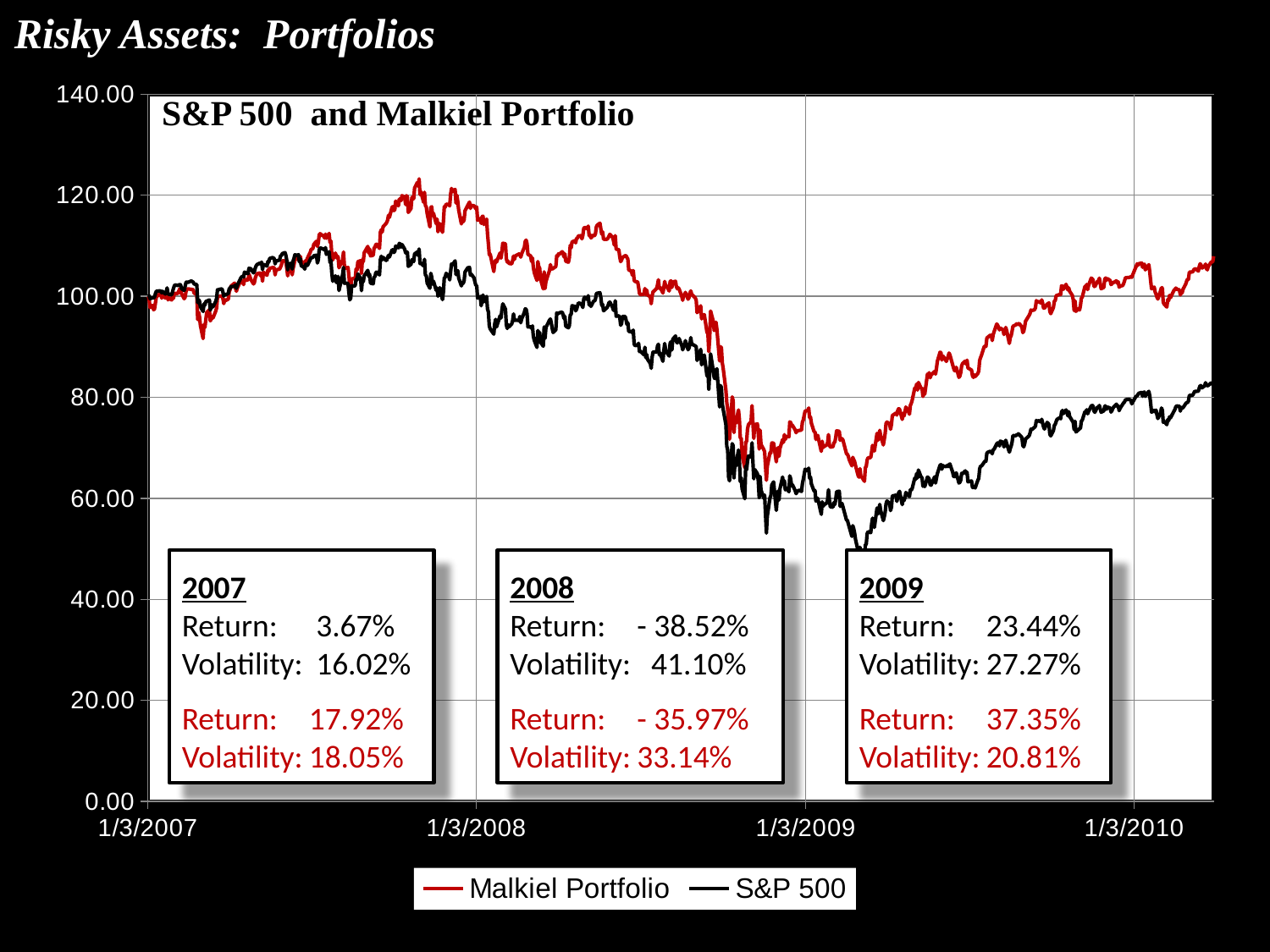

Risky Assets:  Portfolios

### Chart

| Category |  |  |
|---|---|---|
| 39085 | 100.0 | 100.0 |
| 39086 | 99.54669335087686 | 100.12282930961445 |
| 39087 | 97.76485009822537 | 99.5136241705492 |
| 39090 | 98.20346083563705 | 99.73457574474094 |
| 39091 | 97.34593859992208 | 99.68304390794862 |
| 39092 | 97.47939618304436 | 99.87646477481294 |
| 39093 | 98.64822870119451 | 100.5096710433432 |
| 39094 | 99.87011833731133 | 100.99745870393902 |
| 39098 | 100.539121922206 | 101.08005082592125 |
| 39099 | 100.47873403282672 | 100.98969363264156 |
| 39100 | 99.63824651556286 | 100.68967951433008 |
| 39101 | 100.26186750780536 | 100.98122264577212 |
| 39104 | 99.65552649705943 | 100.44825638853602 |
| 39105 | 100.23724605367414 | 100.80403783707418 |
| 39106 | 101.08417855142368 | 101.66101934208668 |
| 39107 | 99.30405462778276 | 100.5153183679229 |
| 39108 | 99.66151911803395 | 100.39390088945358 |
| 39111 | 99.27312509915564 | 100.28377806014385 |
| 39112 | 99.89387619499036 | 100.86262882959169 |
| 39113 | 99.57828319350394 | 101.52760129888468 |
| 39114 | 100.46505067237986 | 102.07115628970806 |
| 39115 | 100.58336665105654 | 102.24410560497003 |
| 39118 | 100.58390239744892 | 102.14527742482001 |
| 39119 | 101.0205315793799 | 102.21657489764226 |
| 39120 | 101.48075982821562 | 102.35916984328675 |
| 39121 | 101.50479011531115 | 102.23845828038965 |
| 39122 | 100.55976841778337 | 101.51489481857968 |
| 39125 | 99.5241872246482 | 101.18382041507836 |
| 39126 | 99.81010866383053 | 101.95256247352818 |
| 39127 | 100.94518508638073 | 102.73189326556579 |
| 39128 | 101.3977609219629 | 102.83848651701226 |
| 39129 | 101.47334074831738 | 102.7488352393054 |
| 39133 | 101.37942807893025 | 103.04108428631972 |
| 39134 | 101.33916834453915 | 102.89637159395707 |
| 39135 | 101.30841953844124 | 102.80813214739482 |
| 39136 | 100.63720015729965 | 102.44176196526948 |
| 39139 | 100.36121970363116 | 102.3132853310744 |
| 39140 | 95.40092921064567 | 98.76041225469429 |
| 39141 | 96.85443516068135 | 99.30961457009742 |
| 39142 | 95.97780513099224 | 99.05195538613583 |
| 39143 | 94.2383580388978 | 97.92249047013978 |
| 39146 | 91.62974705462608 | 97.00127064803053 |
| 39147 | 94.4168666170856 | 98.50416490187833 |
| 39148 | 93.80568962050458 | 98.26132994493908 |
| 39149 | 95.32809611598255 | 98.96159819285616 |
| 39150 | 96.79557920080288 | 99.02866017224335 |
| 39153 | 97.36576213162832 | 99.2940844275025 |
| 39154 | 95.13659593540662 | 97.27163631229705 |
| 39155 | 95.48429324166796 | 97.92249047013978 |
| 39156 | 96.02589489663828 | 98.28321332768601 |
| 39157 | 95.71448141809965 | 97.90696032754485 |
| 39160 | 97.04224331503603 | 98.97359875758808 |
| 39161 | 97.68461338674884 | 99.6004517859664 |
| 39162 | 99.85462496193651 | 101.30170831568492 |
| 39163 | 99.93776966375295 | 101.26641253706055 |
| 39164 | 99.99843937887329 | 101.37724128194297 |
| 39167 | 100.06772486833162 | 101.47536354651965 |
| 39168 | 99.56410905349192 | 100.84780460256951 |
| 39169 | 98.55872625743226 | 100.04447268106773 |
| 39170 | 99.3335395058185 | 100.41860793449105 |
| 39171 | 99.18412175749586 | 100.30072003388345 |
| 39174 | 99.42865892221121 | 100.56120288013562 |
| 39175 | 100.906772453762 | 101.49442326697799 |
| 39176 | 101.32224901428755 | 101.60736975857687 |
| 39177 | 102.00607186472438 | 101.91726669490394 |
| 39181 | 102.59908722771998 | 101.97726951856559 |
| 39182 | 101.59580647901252 | 102.24410560497003 |
| 39183 | 101.01261661435979 | 101.57207397995201 |
| 39184 | 101.60712296179832 | 102.2024565861923 |
| 39185 | 101.99646598209182 | 102.55894395030354 |
| 39188 | 103.14232402269278 | 103.65170125652902 |
| 39189 | 102.90033723670528 | 103.87406466186675 |
| 39190 | 102.84187540753985 | 103.94606805026119 |
| 39191 | 102.31642033009345 | 103.82112099392913 |
| 39192 | 103.38915087866368 | 104.78257800367032 |
| 39195 | 103.14973292492218 | 104.54115487787662 |
| 39196 | 103.37130349937102 | 104.50444726810674 |
| 39197 | 104.33289846065107 | 105.56402654242554 |
| 39198 | 103.85594598617405 | 105.48143442044336 |
| 39199 | 103.3604095438775 | 105.46872794013836 |
| 39202 | 102.4526553186015 | 104.64280672031624 |
| 39203 | 102.71105349372802 | 104.92023154030782 |
| 39204 | 103.6564432556983 | 105.59932232105041 |
| 39205 | 104.13569880074132 | 106.056049696456 |
| 39206 | 104.47729850601118 | 106.28406042637333 |
| 39209 | 104.62602562503805 | 106.55654383735707 |
| 39210 | 104.0293580979531 | 106.43230269659745 |
| 39211 | 104.5225921740438 | 106.77537766483097 |
| 39212 | 102.98801812867391 | 105.28518989128901 |
| 39213 | 104.76685547974999 | 106.30029648454052 |
| 39216 | 104.30829936635027 | 106.10969927996612 |
| 39217 | 104.16910932979933 | 105.97133982775624 |
| 39218 | 105.20278471216629 | 106.88550049414091 |
| 39219 | 104.95927749795567 | 106.78737822956344 |
| 39220 | 105.55026508146832 | 107.49329380206127 |
| 39223 | 105.68130562178628 | 107.65918396159819 |
| 39224 | 105.73040792358636 | 107.59000423549345 |
| 39225 | 105.60326966046902 | 107.46011577015389 |
| 39226 | 104.24783181855739 | 106.41747846957533 |
| 39227 | 105.21469998764789 | 106.99774107016806 |
| 39231 | 105.39524313831892 | 107.16574897642163 |
| 39232 | 105.76589915439519 | 108.02131865028925 |
| 39233 | 106.18606296617021 | 108.04884935761675 |
| 39234 | 107.02739945172807 | 108.45263306508542 |
| 39237 | 106.99562086455839 | 108.65311308767471 |
| 39238 | 106.73166013586764 | 108.07214457150897 |
| 39239 | 105.57385665150628 | 107.11421713963011 |
| 39240 | 104.05105737515018 | 105.23224622335168 |
| 39241 | 105.35702997690032 | 106.42877311873434 |
| 39244 | 105.50842153102325 | 106.53113087674714 |
| 39245 | 104.25088456394809 | 105.39319497388114 |
| 39246 | 105.51122540124632 | 106.99350557673304 |
| 39247 | 106.2578495688576 | 107.50882394465621 |
| 39248 | 107.29331261956216 | 108.21050402371907 |
| 39251 | 107.44218744950282 | 108.07920372723423 |
| 39252 | 107.77812944246887 | 108.26627135394608 |
| 39253 | 106.95337256916308 | 106.79373146971622 |
| 39254 | 107.90778799719234 | 107.45376253000113 |
| 39255 | 106.90904241956115 | 106.06805026118877 |
| 39258 | 106.58478473531096 | 105.72779895524495 |
| 39259 | 106.28420769543102 | 105.38542990258335 |
| 39260 | 107.12157034723047 | 106.33488634759253 |
| 39261 | 107.11080525976008 | 106.29041366652552 |
| 39262 | 107.58871050603246 | 106.12381759141577 |
| 39265 | 108.6760537993765 | 107.25892983199212 |
| 39266 | 109.25457356912842 | 107.6429479034304 |
| 39268 | 109.4681512398845 | 107.68036142877311 |
| 39269 | 110.29152457717754 | 108.03614287731185 |
| 39272 | 110.90569469141401 | 108.13567697303367 |
| 39273 | 109.8845731901082 | 106.60172243399658 |
| 39274 | 110.59052420866999 | 107.21163348863514 |
| 39275 | 112.16599403175387 | 109.25455315544262 |
| 39276 | 112.39481410228281 | 109.59339263024144 |
| 39279 | 111.96756737549242 | 109.38302978963762 |
| 39280 | 111.9945366828134 | 109.37244105604907 |
| 39281 | 111.52927283775557 | 109.14654807285004 |
| 39282 | 112.3000662977946 | 109.63433573344582 |
| 39283 | 111.50756379427943 | 108.29450797684596 |
| 39286 | 112.44663606819402 | 108.82182690950164 |
| 39287 | 110.66855446977642 | 106.66666666666667 |
| 39288 | 110.96043464879476 | 107.16433714527741 |
| 39289 | 108.2712106087891 | 104.66327827191868 |
| 39290 | 107.18971793636376 | 102.98955244952712 |
| 39293 | 108.54479498598432 | 104.04560214598335 |
| 39294 | 108.03236916999272 | 102.72977551884775 |
| 39295 | 107.54069528225764 | 103.47381053226025 |
| 39296 | 107.8632442391703 | 103.92489058308627 |
| 39297 | 105.65570345735775 | 101.16193703233064 |
| 39300 | 106.83083642504047 | 103.60511082874459 |
| 39301 | 107.19144817198146 | 104.24325850628264 |
| 39302 | 108.76898006556455 | 105.71015106593303 |
| 39303 | 106.06279842537074 | 102.57588592404348 |
| 39304 | 105.52634258052535 | 102.61471128053086 |
| 39307 | 105.72384875117254 | 102.56388535931104 |
| 39308 | 104.14700195879067 | 100.70168007906285 |
| 39309 | 102.00796117059731 | 99.30114358322773 |
| 39310 | 101.1528549467409 | 99.62374699985838 |
| 39311 | 103.41980913918206 | 102.07115628970806 |
| 39314 | 103.57300868662882 | 102.04362558238066 |
| 39315 | 103.31878554521236 | 102.15445432726247 |
| 39316 | 105.41376445027328 | 103.35098122264547 |
| 39317 | 105.17989926439716 | 103.24015247776366 |
| 39318 | 106.86615433161309 | 104.43103204856698 |
| 39321 | 107.04277322556538 | 103.54299025836512 |
| 39322 | 104.52924466096603 | 101.1125229422561 |
| 39323 | 107.3058189759823 | 103.32909783989801 |
| 39324 | 106.83795553635704 | 102.89707750952945 |
| 39325 | 108.61813899422114 | 104.05124947056332 |
| 39329 | 109.87171560096857 | 105.14047719892653 |
| 39330 | 108.5472395785023 | 103.93124382323904 |
| 39331 | 109.37877881139998 | 104.3731469716222 |
| 39332 | 108.00557890081375 | 102.60835804037838 |
| 39335 | 108.13795915554 | 102.47776365946636 |
| 39336 | 109.57672730084666 | 103.8747705774383 |
| 39337 | 109.69922299252885 | 103.8797119864461 |
| 39338 | 110.30602452440532 | 104.75434138077087 |
| 39339 | 110.30201615258372 | 104.77551884794578 |
| 39342 | 109.47466103638732 | 104.23902301284772 |
| 39343 | 112.70407193140221 | 107.28363687702912 |
| 39344 | 113.18723159426148 | 107.93660878158971 |
| 39345 | 112.72381204276621 | 107.21092757306229 |
| 39346 | 113.78262323438254 | 107.70506847381054 |
| 39349 | 114.34130900144963 | 107.13892418466753 |
| 39350 | 114.62601986024256 | 107.10221657489767 |
| 39351 | 115.07971512253958 | 107.68177325991812 |
| 39352 | 116.04127048171308 | 108.10249894112634 |
| 39353 | 115.62203406768113 | 107.7756600310603 |
| 39356 | 117.644359382001 | 109.20796272765779 |
| 39357 | 117.76405975825622 | 109.17902018918537 |
| 39358 | 116.95249988204458 | 108.68205562614712 |
| 39359 | 117.17305971986708 | 108.91147818720881 |
| 39360 | 118.84211799603253 | 109.95270365664267 |
| 39363 | 117.90398757857618 | 109.59903995482138 |
| 39364 | 119.25187835552993 | 110.48637582945037 |
| 39365 | 119.25818328596252 | 110.29719045602147 |
| 39366 | 118.9408120818678 | 109.72822250458835 |
| 39367 | 119.93343474303579 | 110.24989411266374 |
| 39370 | 119.58729425995173 | 109.32585062826485 |
| 39371 | 118.16637256310196 | 108.60722857546239 |
| 39372 | 119.92348325753088 | 108.79853169560923 |
| 39373 | 119.70423522688914 | 108.71664548920003 |
| 39374 | 116.60747340014426 | 105.93180855569675 |
| 39377 | 117.37947453814081 | 106.33418043202035 |
| 39378 | 119.59763490710638 | 107.27022448115264 |
| 39379 | 119.27065819754957 | 107.00832980375525 |
| 39380 | 119.32363290614961 | 106.9038542990259 |
| 39381 | 121.4265301637696 | 108.37780601440016 |
| 39384 | 122.53088200010578 | 108.78017789072376 |
| 39385 | 121.78584903499288 | 108.07708598051676 |
| 39386 | 123.24946889284168 | 109.3731469716222 |
| 39387 | 120.15336529647077 | 106.4831286178176 |
| 39388 | 120.72030606128736 | 106.56854440208922 |
| 39391 | 118.60678004575215 | 106.04051955386136 |
| 39392 | 120.58686285526231 | 107.31822674008188 |
| 39393 | 117.96920769889992 | 104.16631370888044 |
| 39394 | 117.69055093805405 | 104.10631088521816 |
| 39395 | 116.35183271404395 | 102.61894677396575 |
| 39398 | 113.74380652202075 | 101.59395736269913 |
| 39399 | 117.58066767209895 | 104.54962586474689 |
| 39400 | 117.72379440188845 | 103.81053226034166 |
| 39401 | 115.99673339382385 | 102.43893830297868 |
| 39402 | 116.42848164714417 | 102.97472822250427 |
| 39405 | 114.3686198590186 | 101.1767612593531 |
| 39406 | 115.28962644153678 | 101.63066497246928 |
| 39407 | 112.7828459097614 | 100.01200056473247 |
| 39409 | 114.38540098536762 | 101.70125652971939 |
| 39412 | 112.67806397941027 | 99.33785119299725 |
| 39413 | 114.7528540110563 | 100.82097981081414 |
| 39414 | 117.74524711741634 | 103.70040943103237 |
| 39415 | 117.64811643119633 | 103.74982352110749 |
| 39416 | 118.23574994897622 | 104.55597910489873 |
| 39419 | 118.15451091313808 | 103.94042072568122 |
| 39420 | 117.89935159157557 | 103.2606240293667 |
| 39421 | 120.15105257115844 | 104.8291684314553 |
| 39422 | 121.34584222417398 | 106.40547790484256 |
| 39423 | 120.71186635833598 | 106.21629253141326 |
| 39426 | 121.16303717960943 | 107.01397712833547 |
| 39427 | 118.45905169585906 | 104.3096145700975 |
| 39428 | 120.00840196592988 | 104.9407030919107 |
| 39429 | 118.69888423084028 | 105.06917972610478 |
| 39430 | 117.05313582057595 | 103.62487646477453 |
| 39433 | 114.3308639796737 | 102.06833262741775 |
| 39434 | 115.46381358922812 | 102.70930396724587 |
| 39435 | 114.75481688308945 | 102.56953268389101 |
| 39436 | 115.1241515773826 | 103.07214457150896 |
| 39437 | 116.9276137850839 | 104.79034307496823 |
| 39440 | 117.97917368445229 | 105.63673584639248 |
| 39442 | 118.6603080477103 | 105.72215163066467 |
| 39443 | 117.40541130343149 | 104.21219822109279 |
| 39444 | 117.99674876065967 | 104.36891147818721 |
| 39447 | 117.9237183246797 | 103.65381900324722 |
| 39449 | 117.34550589779637 | 102.15727798955245 |
| 39450 | 117.68486163606855 | 102.15727798955245 |
| 39451 | 115.04051903247736 | 99.64915996046877 |
| 39454 | 115.42737285692576 | 99.97035154595511 |
| 39455 | 114.43449933292375 | 98.13567697303355 |
| 39456 | 115.79806519983293 | 99.47268106734437 |
| 39457 | 115.84739578021208 | 100.26330650854158 |
| 39458 | 114.21565690526981 | 98.90018353804886 |
| 39461 | 115.2774950254522 | 99.97529295496258 |
| 39462 | 112.40736914190366 | 97.48341098404666 |
| 39463 | 110.40191119759108 | 96.93632641536072 |
| 39464 | 108.23283083257655 | 94.11619370323312 |
| 39465 | 108.34549507240612 | 93.54722575180061 |
| 39469 | 104.91138438565186 | 92.51023577580122 |
| 39470 | 106.4453455989945 | 94.49385853451925 |
| 39471 | 107.14490186809684 | 95.44472681067344 |
| 39472 | 106.77037512066045 | 93.92983199209336 |
| 39475 | 108.15171236541362 | 95.57814485387536 |
| 39476 | 108.59188218207375 | 96.16687844133841 |
| 39477 | 107.54639187164435 | 95.70873923478746 |
| 39478 | 108.89773855670946 | 97.31399124664688 |
| 39479 | 110.49982057312641 | 98.50487081744959 |
| 39482 | 110.39280462782098 | 97.4742340816039 |
| 39483 | 107.41902810120844 | 94.35549908230975 |
| 39484 | 106.79158435096399 | 93.63617111393408 |
| 39485 | 106.94798218171982 | 94.37455880276674 |
| 39486 | 106.50501033662155 | 93.97783425102358 |
| 39489 | 106.43392751667864 | 94.53127205986165 |
| 39490 | 107.07466332857089 | 95.21812791190175 |
| 39491 | 107.96927978332957 | 96.51348298743446 |
| 39492 | 107.30886442325188 | 95.21812791190175 |
| 39493 | 108.00564307603425 | 95.29789637159395 |
| 39497 | 108.38141608810129 | 95.21248058732175 |
| 39498 | 108.30951921137763 | 96.00663560638148 |
| 39499 | 107.75296483803446 | 94.7712833545108 |
| 39500 | 108.41524391386474 | 95.5181420302132 |
| 39503 | 109.6862857501159 | 96.83749823521107 |
| 39504 | 110.86326974123043 | 97.50741211351072 |
| 39505 | 111.13060306919053 | 97.41776083580403 |
| 39506 | 110.37760684815527 | 96.54666101934261 |
| 39507 | 108.28748723881498 | 93.93124382323913 |
| 39510 | 108.0093895023145 | 93.98136382888606 |
| 39511 | 106.88875453847636 | 93.65734858110966 |
| 39512 | 107.6043279488102 | 94.14795990399553 |
| 39513 | 105.73607572036312 | 92.07539178314275 |
| 39514 | 104.7218621068455 | 91.30100240011294 |
| 39517 | 103.13898772126281 | 89.8891712551179 |
| 39518 | 106.8776660268505 | 93.22674008188615 |
| 39519 | 105.87389676539824 | 92.38811238175906 |
| 39520 | 105.60089389372534 | 92.8617817309045 |
| 39521 | 103.40015234468665 | 90.93180855569672 |
| 39524 | 101.48042149219272 | 90.11718198503459 |
| 39525 | 104.83648818092426 | 93.93900889453616 |
| 39526 | 101.54391568256852 | 91.65748976422421 |
| 39527 | 102.96085842877669 | 93.85218127911901 |
| 39531 | 105.1393207471474 | 95.29013130029648 |
| 39532 | 106.27143303757883 | 95.50967104334323 |
| 39533 | 105.47936664815516 | 94.67245517436066 |
| 39534 | 105.39764090654171 | 93.58746293943244 |
| 39535 | 105.52593856171858 | 92.84342792602006 |
| 39538 | 105.90748973911192 | 93.37145277424821 |
| 39539 | 108.03964573361016 | 96.72313991246597 |
| 39540 | 107.94263259235345 | 96.53607228575436 |
| 39541 | 108.41256042808277 | 96.66172525765896 |
| 39542 | 108.34975395563436 | 96.73867005506142 |
| 39545 | 108.81845971785305 | 96.88973598757589 |
| 39546 | 108.60900546452955 | 96.39559508682761 |
| 39547 | 107.80061612627787 | 95.61555837921787 |
| 39548 | 108.41184604784632 | 96.04334321615116 |
| 39549 | 106.94156444844712 | 94.0865452491882 |
| 39552 | 106.7560557443741 | 93.76817732599176 |
| 39553 | 107.6521215786512 | 94.19949174078778 |
| 39554 | 110.09659092299006 | 96.33700409431069 |
| 39555 | 109.59887880530515 | 96.3970069179726 |
| 39556 | 110.76096466229174 | 98.145559791049 |
| 39559 | 111.00172457002941 | 97.99308202738952 |
| 39560 | 110.58623949440126 | 97.12974728222446 |
| 39561 | 111.4615105462843 | 97.41140759565157 |
| 39562 | 111.49948730392 | 98.03896653960186 |
| 39563 | 111.94227289341345 | 98.675702385994 |
| 39566 | 112.00316325974568 | 98.57193279683746 |
| 39567 | 111.37604493053622 | 98.18862064097137 |
| 39568 | 112.05731454657627 | 97.81095580968517 |
| 39569 | 113.42778625106833 | 99.48750529436683 |
| 39570 | 113.65550517364244 | 99.80940279542533 |
| 39573 | 113.38085938864212 | 99.35691091345412 |
| 39574 | 113.8954917939799 | 100.11718198503459 |
| 39575 | 112.02305186929821 | 98.30368487928844 |
| 39576 | 112.20530586016685 | 98.66440773683416 |
| 39577 | 111.55533448782886 | 98.00084709868702 |
| 39580 | 112.14909794445855 | 99.08089792460821 |
| 39581 | 112.01630304312171 | 99.04277848369298 |
| 39582 | 112.36213996918498 | 99.43950303543699 |
| 39583 | 113.73068662880632 | 100.49202315403079 |
| 39584 | 114.09082919135889 | 100.61767612593533 |
| 39587 | 114.47091454120122 | 100.70803331921503 |
| 39588 | 113.32280312366403 | 99.77410701680047 |
| 39589 | 112.27569580280615 | 98.17238458280337 |
| 39590 | 112.76461947865079 | 98.42933785119264 |
| 39591 | 111.30093517392592 | 97.12904136665205 |
| 39595 | 111.30072630208338 | 97.79401383594562 |
| 39596 | 111.53695971351031 | 98.18156148524676 |
| 39597 | 111.89858297526445 | 98.70535084003946 |
| 39598 | 112.2641016102576 | 98.85500494140898 |
| 39601 | 111.69869691824643 | 97.81660313426516 |
| 39602 | 111.0403885463168 | 97.25045884512214 |
| 39603 | 110.13189007453403 | 97.21869264435976 |
| 39604 | 112.01240865959818 | 99.11407595651558 |
| 39605 | 109.32733929560834 | 96.0525201185933 |
| 39608 | 109.21687972330956 | 96.12875900042302 |
| 39609 | 107.81665535669413 | 95.89439503035432 |
| 39610 | 106.86700613806364 | 94.27431879147254 |
| 39611 | 107.15037815032758 | 94.58350981222603 |
| 39612 | 107.69866949852546 | 96.00663560638148 |
| 39615 | 108.03195346777841 | 96.01440067767896 |
| 39616 | 108.04030176854673 | 95.36425243540873 |
| 39617 | 107.67683255904849 | 94.43809120429198 |
| 39618 | 107.37138829263345 | 94.79246082168571 |
| 39619 | 105.2067617158726 | 93.03473104616653 |
| 39622 | 104.99919697972832 | 93.03967245517438 |
| 39623 | 104.17033940408534 | 92.77777777777766 |
| 39624 | 105.10690831240812 | 93.31992093745585 |
| 39625 | 103.17805944454308 | 90.57955668502049 |
| 39626 | 102.95057524462128 | 90.24283495693915 |
| 39629 | 102.82485284094756 | 90.35719327968374 |
| 39630 | 101.83184665512464 | 90.70379782577996 |
| 39631 | 100.56699858905445 | 89.05266130170831 |
| 39632 | 100.35141346920405 | 89.15007765071296 |
| 39636 | 100.41433697085549 | 88.40251305943809 |
| 39637 | 101.54230117881441 | 89.91246646901084 |
| 39638 | 100.30835467689941 | 87.86460539319498 |
| 39639 | 101.23550565133351 | 88.47875194126784 |
| 39640 | 100.22766743061739 | 87.49752929549665 |
| 39643 | 99.92822560105343 | 86.70760976987205 |
| 39644 | 98.53132209968288 | 85.76238881829688 |
| 39645 | 100.0394633261829 | 87.91190173655228 |
| 39646 | 100.8884521580609 | 88.96795143300862 |
| 39647 | 101.02161246384313 | 88.99336439361853 |
| 39650 | 101.56940946840808 | 88.94536213468817 |
| 39651 | 102.2595745244692 | 90.14541860793449 |
| 39652 | 103.26304174195816 | 90.51178879006065 |
| 39653 | 101.57241650416633 | 88.41874911760546 |
| 39654 | 101.75977760889951 | 88.78723704644918 |
| 39657 | 100.65851108795617 | 87.13610052237753 |
| 39658 | 101.66891267683944 | 89.17125511788745 |
| 39659 | 102.9393688864574 | 90.65791331356762 |
| 39660 | 102.1211788716922 | 89.46632782719182 |
| 39661 | 102.05216904904123 | 88.96724551743611 |
| 39664 | 101.05462758380183 | 88.16956092051392 |
| 39665 | 102.90510400494762 | 90.70168007906263 |
| 39666 | 103.07117788634777 | 91.00592969080903 |
| 39667 | 101.75078078707365 | 89.37385288719418 |
| 39668 | 102.81038123935608 | 91.50924749399971 |
| 39671 | 102.97939600184563 | 92.14457150924753 |
| 39672 | 101.91186744349552 | 91.03416631370888 |
| 39673 | 101.4930794292841 | 90.7687420584493 |
| 39674 | 101.6961582499146 | 91.26994211492273 |
| 39675 | 101.45740573574673 | 91.6419596216293 |
| 39678 | 99.99054172743232 | 90.25836509953409 |
| 39679 | 99.22345422661338 | 89.41761965268957 |
| 39680 | 100.26900067043458 | 89.97176337710013 |
| 39681 | 100.19203816729387 | 90.19624452915431 |
| 39682 | 100.7748145385739 | 91.21841027813075 |
| 39685 | 99.43125872533628 | 89.428208386277 |
| 39686 | 99.74462781181794 | 89.75787095863332 |
| 39687 | 100.5998510787546 | 90.47437526471836 |
| 39688 | 101.08463721776418 | 91.81702668360901 |
| 39689 | 100.40321804464342 | 90.55696738670055 |
| 39693 | 99.67858290110064 | 90.18636171113901 |
| 39694 | 99.23127975559319 | 90.00282366229003 |
| 39695 | 96.76882613993685 | 87.30975575321189 |
| 39696 | 96.96624643893662 | 87.69659748694056 |
| 39699 | 98.1223565894859 | 89.49527036566425 |
| 39700 | 95.52703176281504 | 86.44006776789497 |
| 39701 | 96.23607870828407 | 86.97162219398561 |
| 39702 | 96.21228324578281 | 88.17238458280337 |
| 39703 | 96.386184969764 | 88.35945220951575 |
| 39706 | 92.8472800621327 | 84.19455033178025 |
| 39707 | 92.66387601705745 | 85.66991387830016 |
| 39708 | 89.04793343476965 | 81.63137088804176 |
| 39709 | 91.67512844061453 | 85.16941973739941 |
| 39710 | 97.08066032742339 | 88.59805167301991 |
| 39713 | 95.03774487654549 | 85.21036284060422 |
| 39714 | 93.23630504621428 | 83.8783001553009 |
| 39715 | 93.38551700346385 | 83.71240999576452 |
| 39716 | 94.87071293117876 | 85.35789919525625 |
| 39717 | 93.46734943454197 | 85.6466186644078 |
| 39720 | 87.20367004052075 | 78.10391077227162 |
| 39721 | 90.02059485540096 | 82.3351687138213 |
| 39722 | 89.81666456882103 | 81.96103346039867 |
| 39723 | 86.84291136826229 | 78.65876041225398 |
| 39724 | 85.71823034790144 | 77.59635747564592 |
| 39727 | 81.42406870121462 | 74.6075109416914 |
| 39728 | 78.95275676440872 | 70.32542707892085 |
| 39729 | 77.67138373420825 | 69.52844839757095 |
| 39730 | 74.10498876978126 | 64.2326697726952 |
| 39731 | 71.711996573203 | 63.47734011012284 |
| 39734 | 80.08516524810027 | 70.82803896653893 |
| 39735 | 79.38113041665902 | 70.45108005082591 |
| 39736 | 73.03139999811496 | 64.08583933361524 |
| 39737 | 75.43060173379179 | 66.80996752788356 |
| 39738 | 74.87579427566074 | 66.39488917125512 |
| 39741 | 77.49729808670698 | 69.56092051390654 |
| 39742 | 75.6380433984226 | 67.41846675137663 |
| 39743 | 71.94269888977313 | 63.305096710433425 |
| 39744 | 71.90495725819034 | 64.10489905407314 |
| 39745 | 68.54824208598401 | 61.89255964986601 |
| 39748 | 66.09186065530824 | 59.926584780460246 |
| 39749 | 71.17305197134554 | 66.39206550896513 |
| 39750 | 71.23373368979942 | 65.65650148242239 |
| 39751 | 73.68403507864956 | 67.35069885641619 |
| 39752 | 74.57603369511958 | 68.38557108569812 |
| 39755 | 75.20861168933943 | 68.21262177043626 |
| 39756 | 78.35567995968515 | 70.997458703939 |
| 39757 | 74.95054785765544 | 67.25751800084723 |
| 39758 | 71.86997454257916 | 63.876888324156425 |
| 39759 | 74.57680196770818 | 65.7200338839475 |
| 39762 | 74.73646632906647 | 64.88846533954535 |
| 39763 | 72.79831671698594 | 63.458280389665205 |
| 39764 | 69.75896138505571 | 60.16518424396442 |
| 39765 | 73.5144991606135 | 64.32938020612697 |
| 39766 | 70.68022047419375 | 61.646901030636734 |
| 39769 | 69.70025229927853 | 60.055767330227305 |
| 39770 | 69.22449866475921 | 60.64661866440776 |
| 39771 | 66.45110213726227 | 56.937738246506036 |
| 39772 | 63.594309269376396 | 53.115911337004256 |
| 39773 | 66.38938338740826 | 56.475363546520015 |
| 39776 | 69.04820244772854 | 60.13059438091204 |
| 39777 | 68.99763196959113 | 60.524495270365655 |
| 39778 | 70.96846836005525 | 62.662713539460896 |
| 39780 | 70.93595627550685 | 63.26697726951858 |
| 39783 | 67.24374437507603 | 57.61753494282106 |
| 39784 | 69.16438243907166 | 59.918819709162776 |
| 39785 | 70.04452929059693 | 61.466892559649715 |
| 39786 | 68.32727782937198 | 59.66539601863617 |
| 39787 | 69.85662333106679 | 61.843145559790855 |
| 39790 | 71.64428688986784 | 64.2171396301006 |
| 39791 | 71.09604809405579 | 62.73259918113801 |
| 39792 | 72.61560779465819 | 63.47875194126785 |
| 39793 | 71.66735315497829 | 61.668078497811656 |
| 39794 | 72.2323287253872 | 62.10151065932514 |
| 39797 | 72.19488449308365 | 61.31370888041792 |
| 39798 | 75.15367572312522 | 64.46279824932938 |
| 39799 | 74.97668413037198 | 63.844416207821524 |
| 39800 | 74.53106160624792 | 62.49329380206128 |
| 39801 | 74.44524265093867 | 62.676831850910645 |
| 39804 | 73.55504447287528 | 61.52971904560215 |
| 39805 | 73.00552590803339 | 60.931808555696286 |
| 39806 | 73.37198626060915 | 61.284060426372996 |
| 39808 | 73.43547774624255 | 61.612311167584366 |
| 39811 | 73.52940127535385 | 61.37371170408019 |
| 39812 | 75.07106813891157 | 62.871664548919945 |
| 39813 | 75.53989278390638 | 63.761824085839294 |
| 39815 | 77.28886508427183 | 65.77721304532031 |
| 39818 | 77.38914990915532 | 65.47013977128336 |
| 39819 | 77.88846595413648 | 65.98192856134442 |
| 39820 | 75.98724733625045 | 64.00183538048846 |
| 39821 | 76.10956502295265 | 64.21925737681774 |
| 39822 | 74.88096869616541 | 62.851192997317334 |
| 39825 | 73.19481759497852 | 61.43300861217001 |
| 39826 | 73.17157663506656 | 61.54101369476199 |
| 39827 | 71.67191357133854 | 59.48185796978649 |
| 39828 | 72.06069316894836 | 59.560920513906545 |
| 39829 | 72.47886700417668 | 60.011294649159964 |
| 39833 | 69.3105386322262 | 56.841733728646 |
| 39834 | 71.31875560681445 | 59.31385006353212 |
| 39835 | 70.07263283008862 | 58.41451362417055 |
| 39836 | 70.28170388472203 | 58.72864605393195 |
| 39839 | 70.56273817633799 | 59.05477904842597 |
| 39840 | 70.99564178902239 | 59.699985881688555 |
| 39841 | 72.61672211994997 | 61.70337427643654 |
| 39842 | 70.5893531525607 | 59.65974869405619 |
| 39843 | 70.13703828640226 | 58.30015530142601 |
| 39846 | 70.25089455879456 | 58.26909501623607 |
| 39847 | 71.03850527766788 | 59.191726669490244 |
| 39848 | 71.11193232519291 | 58.74841168996191 |
| 39849 | 72.02908900081759 | 59.709868699703364 |
| 39850 | 73.36761530677028 | 61.315826627135394 |
| 39853 | 73.27641453575285 | 61.4068897359874 |
| 39854 | 71.49278731092166 | 58.39051249470564 |
| 39855 | 71.86242219481451 | 58.855004941409014 |
| 39856 | 71.7991150657192 | 58.957362699421154 |
| 39857 | 71.5721280143987 | 58.36792319638572 |
| 39861 | 68.83792132783938 | 55.70873923478767 |
| 39862 | 68.72198858744335 | 55.65579556685021 |
| 39863 | 68.35308631676868 | 54.98658760412238 |
| 39864 | 67.67961999871753 | 54.3590286601721 |
| 39867 | 66.44877059996182 | 52.47282225045886 |
| 39868 | 68.12267188169253 | 54.57715657207398 |
| 39869 | 67.65997972511 | 53.995482140336016 |
| 39870 | 67.29515126924673 | 53.1434420443315 |
| 39871 | 66.51885465667748 | 51.89114781872088 |
| 39874 | 64.47611852867648 | 49.47197515177185 |
| 39875 | 64.19577271415612 | 49.155019059720445 |
| 39876 | 65.88345766045919 | 50.322603416631374 |
| 39877 | 64.32803104938006 | 48.182267400818844 |
| 39878 | 64.23643855818813 | 48.240858393336154 |
| 39881 | 63.385450536839606 | 47.75730622617552 |
| 39882 | 66.07446808017713 | 50.797684596922196 |
| 39883 | 66.35101427998431 | 50.92192573768178 |
| 39884 | 67.60210169164395 | 52.99590568967951 |
| 39885 | 68.0284320810543 | 53.406042637300544 |
| 39888 | 68.0877273206473 | 53.218269095016026 |
| 39889 | 69.22294829954612 | 54.92870252717802 |
| 39890 | 70.48331663256272 | 56.07440350134099 |
| 39891 | 70.23963413355206 | 55.346604546096025 |
| 39892 | 69.36633791336556 | 54.25243540872516 |
| 39895 | 72.87189990096299 | 58.09120429196649 |
| 39896 | 71.50631256190042 | 56.905266130171 |
| 39897 | 72.03210880403782 | 57.45305661442893 |
| 39898 | 73.47445432128134 | 58.79288437102922 |
| 39899 | 72.4253617534228 | 57.59847522236342 |
| 39902 | 70.58212332347995 | 55.59296908089792 |
| 39903 | 71.65843541994636 | 56.322885782860354 |
| 39904 | 72.82701726913763 | 57.25540025412961 |
| 39905 | 74.8407802183453 | 58.90018353804886 |
| 39906 | 75.10412667241366 | 59.47338698291684 |
| 39909 | 74.758746183966 | 58.97783425102332 |
| 39910 | 73.68112889129755 | 57.570944515036 |
| 39911 | 74.62151677410431 | 58.24932938020614 |
| 39912 | 76.40316482557796 | 60.465904277848345 |
| 39916 | 76.87932525923262 | 60.619087957080104 |
| 39917 | 76.49951270894194 | 59.402795425667094 |
| 39918 | 77.39317587349191 | 60.14824227022447 |
| 39919 | 77.74988075212434 | 61.082874488211 |
| 39920 | 77.65720498131958 | 61.38641818438515 |
| 39923 | 75.63407438237671 | 58.75970633912201 |
| 39924 | 76.8365638798046 | 60.008470986870165 |
| 39925 | 76.30349098530053 | 59.54750811802924 |
| 39926 | 77.09356997967983 | 60.138359452209514 |
| 39927 | 78.08230697129775 | 61.14852463645348 |
| 39930 | 77.15189581870226 | 60.53296625723548 |
| 39931 | 76.6596456244674 | 60.367076097698444 |
| 39932 | 78.39765993778127 | 61.671608075674094 |
| 39933 | 78.80707200778934 | 61.61301708315685 |
| 39934 | 79.40199970658408 | 61.9455033178032 |
| 39937 | 81.90192950406082 | 64.04348439926586 |
| 39938 | 81.60299448354151 | 63.80064944232647 |
| 39939 | 82.63691641402396 | 64.91105463786569 |
| 39940 | 81.44206993686723 | 64.0540731328528 |
| 39941 | 82.95252390694459 | 65.59579274318776 |
| 39944 | 81.73883746829411 | 64.18466751376535 |
| 39945 | 81.77965454399569 | 64.12184102781305 |
| 39946 | 80.1697919118207 | 62.39728928420144 |
| 39947 | 80.80804904327968 | 63.043202033036856 |
| 39948 | 80.64455102323615 | 62.323874064661844 |
| 39951 | 84.57383580953412 | 64.21784554567309 |
| 39952 | 84.53961546252488 | 64.10631088521814 |
| 39953 | 84.8716815818763 | 63.77735422843431 |
| 39954 | 83.87468609853525 | 62.70859805167303 |
| 39955 | 84.40143038589414 | 62.61471128053086 |
| 39959 | 85.12835094522656 | 64.2616123111676 |
| 39960 | 84.60337206211736 | 63.042496117464324 |
| 39961 | 85.71803208221357 | 64.01454186079346 |
| 39962 | 87.1308427887538 | 64.8835239305379 |
| 39965 | 88.92900373536807 | 66.55866158407456 |
| 39966 | 88.85780804706569 | 66.69066779613158 |
| 39967 | 87.39122385910193 | 65.77438938302956 |
| 39968 | 88.20202421801675 | 66.52971904560216 |
| 39969 | 87.99053686461427 | 66.36241705492016 |
| 39972 | 87.12143767912656 | 66.29535507553295 |
| 39973 | 87.62644750266303 | 66.52760129888462 |
| 39974 | 88.07451627352829 | 66.2960609911058 |
| 39975 | 88.77012929201477 | 66.70125652971943 |
| 39976 | 88.3660440416377 | 66.79443738528873 |
| 39979 | 86.45819638099327 | 65.20683326274178 |
| 39980 | 85.82900925788861 | 64.37738246505718 |
| 39981 | 85.30202358559713 | 64.28843710292197 |
| 39982 | 85.25975077223258 | 64.82916843145536 |
| 39983 | 85.94680688797473 | 65.0310602851899 |
| 39986 | 83.95740597794293 | 63.04108428631915 |
| 39987 | 84.21599968734212 | 63.18650289425386 |
| 39988 | 84.899275752781 | 63.598757588592406 |
| 39989 | 86.24405487372793 | 64.96258647465764 |
| 39990 | 86.67694894702419 | 64.86658195679796 |
| 39993 | 87.17616145407098 | 65.45460962868879 |
| 39994 | 86.56733968124486 | 64.89623041084288 |
| 39995 | 87.35097501901136 | 65.17930255541368 |
| 39996 | 85.8228094653386 | 63.279683749823526 |
| 40000 | 85.39036631671276 | 63.442044331497954 |
| 40001 | 84.30593769123128 | 62.19327968374982 |
| 40002 | 83.94842092224354 | 62.089510094592676 |
| 40003 | 84.46107381028546 | 62.309755753211896 |
| 40004 | 84.10285544993285 | 62.059155724975554 |
| 40007 | 84.73155793569236 | 63.60652265988988 |
| 40008 | 85.20937948434582 | 63.94465621911602 |
| 40009 | 87.30011409319052 | 65.83933361569956 |
| 40010 | 87.85320220771496 | 66.40830156713258 |
| 40011 | 88.3169092382168 | 66.38288860652206 |
| 40014 | 90.01120241210727 | 67.14174784695746 |
| 40015 | 90.12719680050604 | 67.38528871946865 |
| 40016 | 90.07204560144746 | 67.34928702527179 |
| 40017 | 91.71756680897566 | 68.91783142736129 |
| 40018 | 91.88659117164609 | 69.12748835239255 |
| 40021 | 92.33685592305227 | 69.33361569956266 |
| 40022 | 92.21184238723286 | 69.15290131300242 |
| 40023 | 91.24596783838727 | 68.83735705209604 |
| 40024 | 92.39937388356036 | 69.65621911619333 |
| 40025 | 92.96403796645035 | 69.70775095298602 |
| 40028 | 94.52077504925825 | 70.77721304532031 |
| 40029 | 94.27543888582149 | 70.99039954821433 |
| 40030 | 93.84247497045776 | 70.78356628547263 |
| 40031 | 93.35296250968005 | 70.38542990258323 |
| 40032 | 93.71162270486447 | 71.33135676973036 |
| 40035 | 93.33777604490554 | 71.09275730622566 |
| 40036 | 92.44122352969137 | 70.19271495129185 |
| 40037 | 93.15447726925515 | 71.001694197374 |
| 40038 | 93.8292531758777 | 71.4901877735423 |
| 40039 | 93.21203700728591 | 70.88027671890408 |
| 40042 | 90.67936997459384 | 69.16066638430053 |
| 40043 | 91.84810857218561 | 69.86234646336298 |
| 40044 | 92.20083966326533 | 70.34166313708882 |
| 40045 | 93.07215236226874 | 71.11181702668323 |
| 40046 | 94.05491985641521 | 72.43611464068903 |
| 40049 | 94.34471223551245 | 72.39658336862911 |
| 40050 | 94.5430724099793 | 72.56812085274595 |
| 40051 | 94.37190111775293 | 72.57659183961596 |
| 40052 | 94.5376329663906 | 72.77848369335028 |
| 40053 | 94.61883643407346 | 72.63377100098776 |
| 40056 | 93.88404905820046 | 72.04715516024332 |
| 40057 | 92.80915137830425 | 70.45319779754341 |
| 40058 | 93.0915483311472 | 70.22095157419166 |
| 40059 | 93.94944719166182 | 70.82027389524217 |
| 40060 | 95.06983765585255 | 71.74925878864924 |
| 40064 | 96.23167270313998 | 72.38387688832375 |
| 40065 | 96.61316005196336 | 72.94719751517763 |
| 40066 | 97.27868103573215 | 73.70746858675703 |
| 40067 | 97.18499107086241 | 73.60793449103488 |
| 40070 | 97.33037282351864 | 74.07454468445573 |
| 40071 | 97.75075964185113 | 74.30679090780744 |
| 40072 | 99.15071954249235 | 75.44543272624595 |
| 40073 | 98.86504074043876 | 75.21459833403925 |
| 40074 | 98.98343059897076 | 75.41296060991158 |
| 40077 | 98.69292390373833 | 75.15600734152142 |
| 40078 | 99.29374032740363 | 75.65014824227025 |
| 40079 | 98.63265375463115 | 74.88846533954535 |
| 40080 | 97.70420396538516 | 74.17619652689494 |
| 40081 | 97.63261743499775 | 73.72441056049695 |
| 40084 | 98.4764491553351 | 75.037413525343 |
| 40085 | 98.49025165919183 | 74.87011153466003 |
| 40086 | 98.71410130028369 | 74.62092333756846 |
| 40087 | 97.0046181144738 | 72.69871523365754 |
| 40088 | 96.5742569897398 | 72.37117040801918 |
| 40091 | 97.80614230493835 | 73.44769165607832 |
| 40092 | 99.03669077681464 | 74.45432726245936 |
| 40093 | 99.17560027716391 | 74.65621911619333 |
| 40094 | 100.11512365972756 | 75.21389241846644 |
| 40095 | 100.1892571840338 | 75.63814767753776 |
| 40098 | 100.37880778472415 | 75.9699279966116 |
| 40099 | 100.34461630868341 | 75.75815332486236 |
| 40100 | 102.09258100723945 | 77.08739234787518 |
| 40101 | 102.0027440542121 | 77.40787801778855 |
| 40102 | 101.38476536590662 | 76.78102498941168 |
| 40105 | 102.36663739498022 | 77.50317662007625 |
| 40106 | 101.80815982511342 | 77.01962445291588 |
| 40107 | 101.27283150700318 | 76.33771000988281 |
| 40108 | 101.66006190814822 | 77.15021883382703 |
| 40109 | 100.99068443718677 | 76.21064520683326 |
| 40112 | 100.18603507047251 | 75.31766200762388 |
| 40113 | 99.29488178090583 | 75.06776789495976 |
| 40114 | 97.16352887713319 | 73.60087533530942 |
| 40115 | 99.09170801784022 | 75.25836509953409 |
| 40116 | 97.02567660580955 | 73.14626570662145 |
| 40119 | 97.58109938945096 | 73.61852322462236 |
| 40120 | 97.30170751131425 | 73.79711986446424 |
| 40121 | 98.16170350687972 | 73.87406466186653 |
| 40122 | 99.62365509161894 | 75.29507270930398 |
| 40123 | 99.82596302562395 | 75.48355216716081 |
| 40126 | 101.95698503976539 | 77.16221939855961 |
| 40127 | 101.65406194662275 | 77.15727798955247 |
| 40128 | 102.35696077611038 | 77.54553155442557 |
| 40129 | 101.33386346136284 | 76.74996470422143 |
| 40130 | 102.13291077462354 | 77.19045602145937 |
| 40133 | 103.59922215868265 | 78.30721445715092 |
| 40134 | 103.46655031917277 | 78.37921784554568 |
| 40135 | 103.2466890716113 | 78.34251023577579 |
| 40136 | 101.97793663900046 | 77.29069603275413 |
| 40137 | 101.92689849461354 | 77.04221375123582 |
| 40140 | 102.97784686327631 | 78.0912042919671 |
| 40141 | 102.81390314555307 | 78.04955527318931 |
| 40142 | 103.58994592536747 | 78.4011012282934 |
| 40144 | 101.50916179888536 | 77.0499788225323 |
| 40147 | 101.77060760549013 | 77.3422278695468 |
| 40148 | 103.37758558331696 | 78.27615417196101 |
| 40149 | 103.61982000481402 | 78.30297896371596 |
| 40150 | 103.19786667852411 | 77.6450656501483 |
| 40151 | 103.48417441753779 | 78.07285048708127 |
| 40154 | 103.13514783482448 | 77.8801355357894 |
| 40155 | 102.32157640107904 | 77.08174502329521 |
| 40156 | 102.48481391210468 | 77.36481716786672 |
| 40157 | 102.6599173080474 | 77.81660313426516 |
| 40158 | 102.74844768487486 | 78.10320485669864 |
| 40161 | 103.06634846077968 | 78.64675984752222 |
| 40162 | 102.56934596411872 | 78.21050402371883 |
| 40163 | 102.86499167118096 | 78.29874347028097 |
| 40164 | 101.81395353325617 | 77.37399407030918 |
| 40165 | 102.00995081619735 | 77.82507412113509 |
| 40168 | 102.1366179119424 | 78.64252435408726 |
| 40169 | 102.49991039177382 | 78.92277283636805 |
| 40170 | 103.08300705410511 | 79.10419313850065 |
| 40171 | 103.65867875974409 | 79.51997741070146 |
| 40175 | 103.73717599911187 | 79.61174643512635 |
| 40176 | 103.77095952255785 | 79.50021177467175 |
| 40177 | 103.85690265557135 | 79.51574191726624 |
| 40178 | 103.7762625164663 | 78.71664548919988 |
| 40182 | 105.54525551587156 | 79.97952844839793 |
| 40183 | 105.94159202884997 | 80.22871664548916 |
| 40184 | 106.4456556161494 | 80.27248341098357 |
| 40185 | 106.1637554833548 | 80.59367499647041 |
| 40186 | 106.4578017934654 | 80.82592121982208 |
| 40189 | 106.57960192776417 | 80.96710433432163 |
| 40190 | 105.74713229225941 | 80.20753917831426 |
| 40191 | 106.22777923226869 | 80.8753353098963 |
| 40192 | 106.35201898605409 | 81.07157983905086 |
| 40193 | 105.2310857512606 | 80.19412678243684 |
| 40197 | 106.25175117517249 | 81.19652689538331 |
| 40198 | 104.85685794529039 | 80.33601581250831 |
| 40199 | 103.06460098997947 | 78.81406183820417 |
| 40200 | 101.4975591954084 | 77.06903854298994 |
| 40203 | 101.81373651068388 | 77.42340816038386 |
| 40204 | 100.8600200364162 | 77.09798108146268 |
| 40205 | 100.39932441660135 | 77.4742340816039 |
| 40206 | 99.83185374589392 | 76.55866158407456 |
| 40207 | 99.457980910923 | 75.80615558379218 |
| 40210 | 101.08101078075423 | 76.8876182408584 |
| 40211 | 101.7043200029055 | 77.88507694479735 |
| 40212 | 101.66973527366584 | 77.4587039390089 |
| 40213 | 98.82058014077386 | 75.04659042778478 |
| 40214 | 98.44444548325433 | 75.26401242411423 |
| 40217 | 97.8717683181488 | 74.59692220810393 |
| 40218 | 99.37184126951378 | 75.56967386700552 |
| 40219 | 99.1128583201864 | 75.40096004517899 |
| 40220 | 100.19001599537961 | 76.13087674714099 |
| 40221 | 99.71650287019901 | 75.92192573768172 |
| 40225 | 101.22898752532151 | 77.2885782860365 |
| 40226 | 101.33990261239315 | 77.61612311167585 |
| 40227 | 101.63221180002824 | 78.12720598616406 |
| 40228 | 101.409946543731 | 78.29803755470846 |
| 40231 | 101.26952245323012 | 78.21615134829877 |
| 40232 | 100.27337342383936 | 77.26951856557956 |
| 40233 | 100.9544303663859 | 78.02061273471685 |
| 40234 | 100.66511976024344 | 77.85825215304236 |
| 40235 | 101.41107185731939 | 77.96766906678 |
| 40238 | 102.43598200490455 | 78.75970633912134 |
| 40239 | 102.99751329570599 | 78.94324438797156 |
| 40240 | 103.40217307325321 | 78.97712833545077 |
| 40241 | 103.37047665650341 | 79.27220104475505 |
| 40242 | 104.77786689073724 | 80.38260624029367 |
| 40245 | 104.81601218169145 | 80.36848792884368 |
| 40246 | 104.88219389437374 | 80.50614146548071 |
| 40247 | 105.29171552570062 | 80.87039390088907 |
| 40248 | 105.39438122651922 | 81.19723281095543 |
| 40249 | 105.45658759667145 | 81.17958492164338 |
| 40252 | 105.00103606993984 | 81.21629253141327 |
| 40253 | 105.87829860313113 | 81.84808696879851 |
| 40254 | 106.44142851405066 | 82.32457998023438 |
| 40255 | 106.18527142101846 | 82.29775518847947 |
| 40256 | 105.58929617208524 | 81.8791472539879 |
| 40259 | 105.94084752162891 | 82.29634335733445 |
| 40260 | 106.37800981605243 | 82.88648877594238 |
| 40261 | 105.46924042156142 | 82.4311732316815 |
| 40262 | 105.25225523749148 | 82.29069603275413 |
| 40263 | 105.85770805257114 | 82.35140477198925 |
| 40266 | 106.70520155598628 | 82.81942679655508 |
| 40267 | 106.81680677245024 | 82.82295637441756 |
| 40268 | 106.83072871801409 | 82.55188479457858 |
| 40269 | 107.94672267793139 | 83.16391359593392 |
S&P 500  and Malkiel Portfolio

2007
Return:	 3.67%
Volatility:	 16.02%

Return:	17.92%
Volatility:	18.05%

2008
Return:	- 38.52%
Volatility:	  41.10%

Return:	- 35.97%
Volatility:	33.14%

2009
Return:	23.44%
Volatility:	27.27%

Return:	37.35%
Volatility:	20.81%